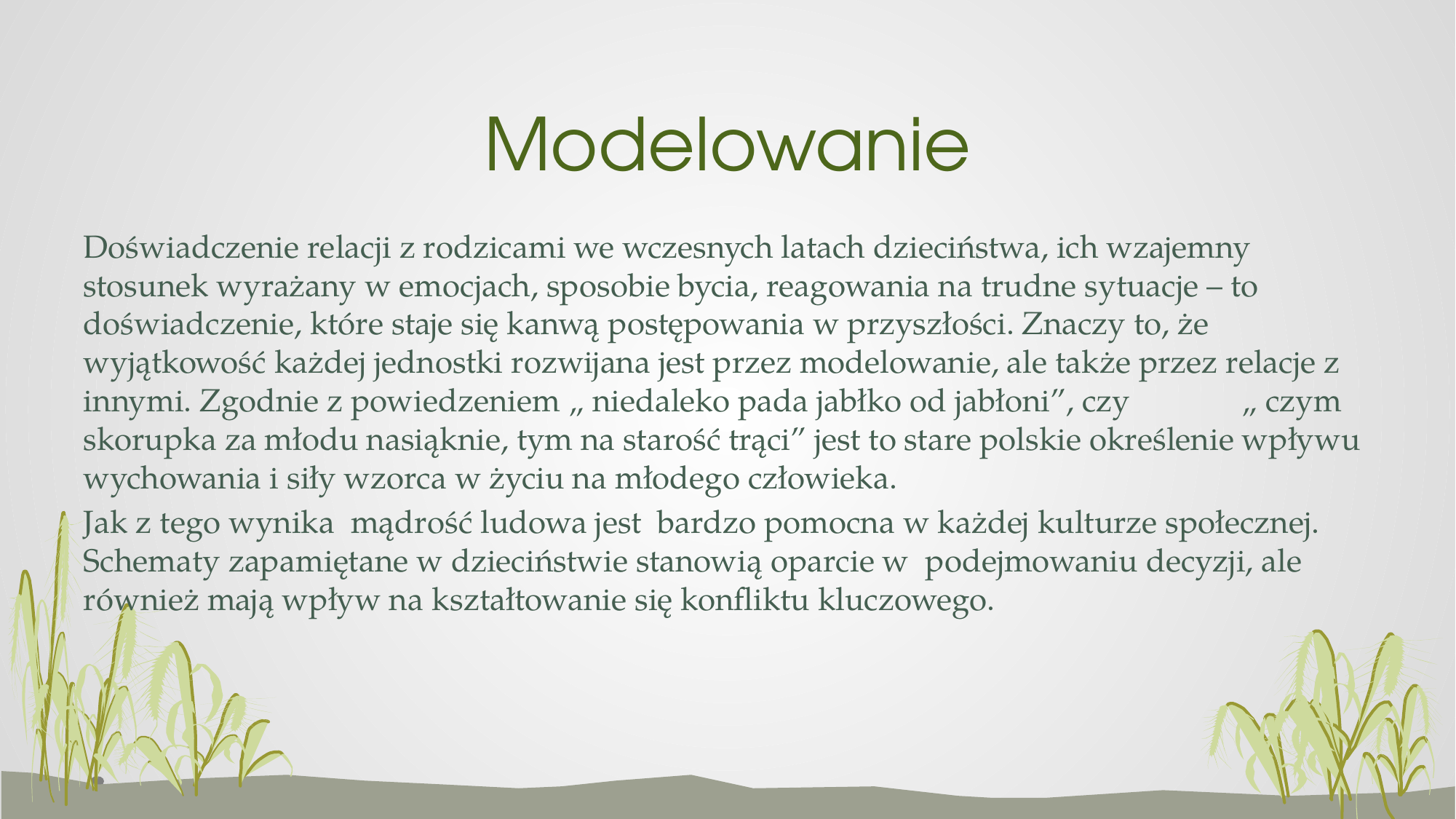

# Modelowanie
Doświadczenie relacji z rodzicami we wczesnych latach dzieciństwa, ich wzajemny stosunek wyrażany w emocjach, sposobie bycia, reagowania na trudne sytuacje – to doświadczenie, które staje się kanwą postępowania w przyszłości. Znaczy to, że wyjątkowość każdej jednostki rozwijana jest przez modelowanie, ale także przez relacje z innymi. Zgodnie z powiedzeniem „ niedaleko pada jabłko od jabłoni”, czy              „ czym skorupka za młodu nasiąknie, tym na starość trąci” jest to stare polskie określenie wpływu wychowania i siły wzorca w życiu na młodego człowieka.
Jak z tego wynika  mądrość ludowa jest  bardzo pomocna w każdej kulturze społecznej. Schematy zapamiętane w dzieciństwie stanowią oparcie w  podejmowaniu decyzji, ale również mają wpływ na kształtowanie się konfliktu kluczowego.